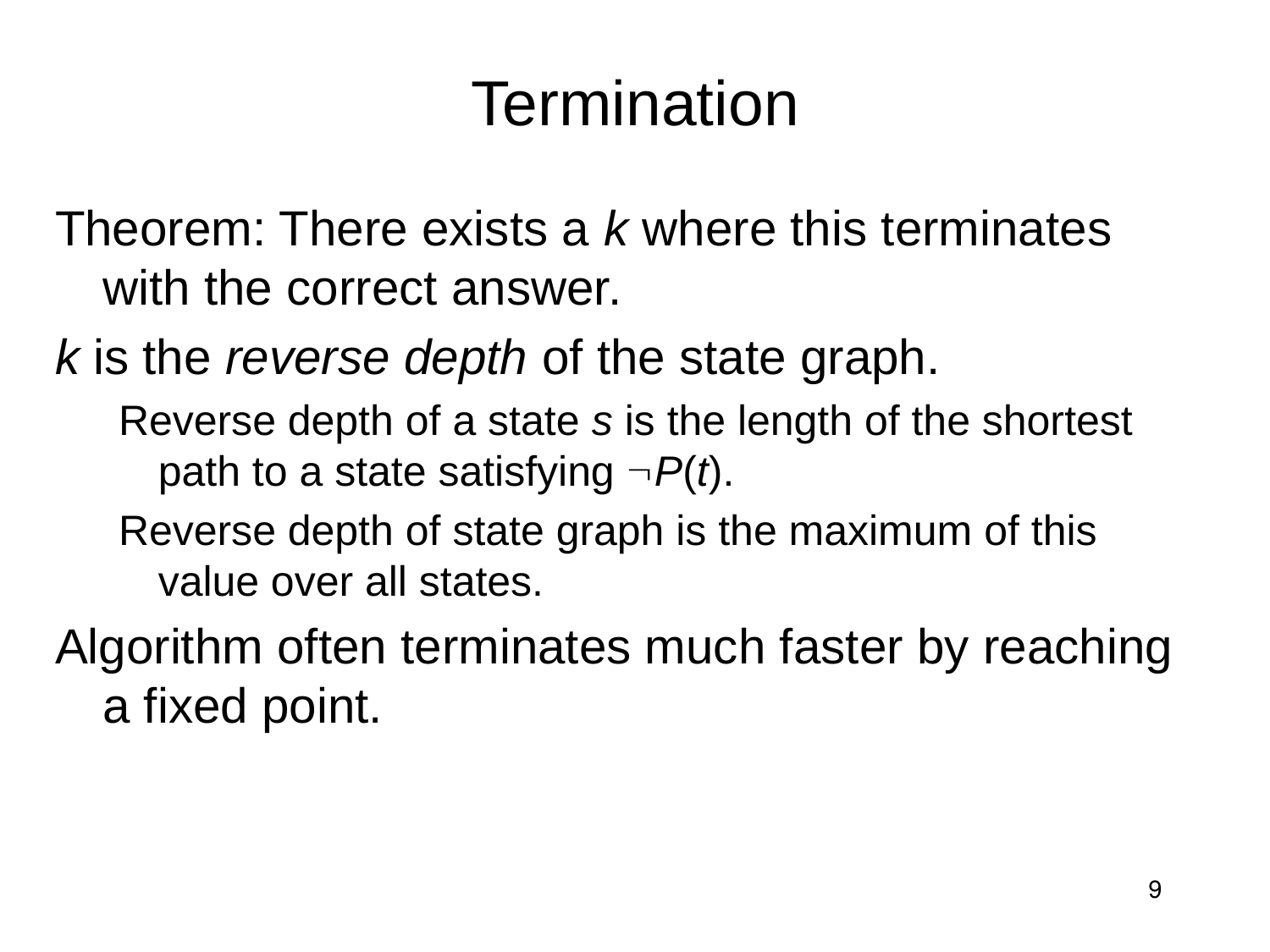

# Termination
Theorem: There exists a k where this terminates with the correct answer.
k is the reverse depth of the state graph.
Reverse depth of a state s is the length of the shortest path to a state satisfying ¬P(t).
Reverse depth of state graph is the maximum of this value over all states.
Algorithm often terminates much faster by reaching a fixed point.

9